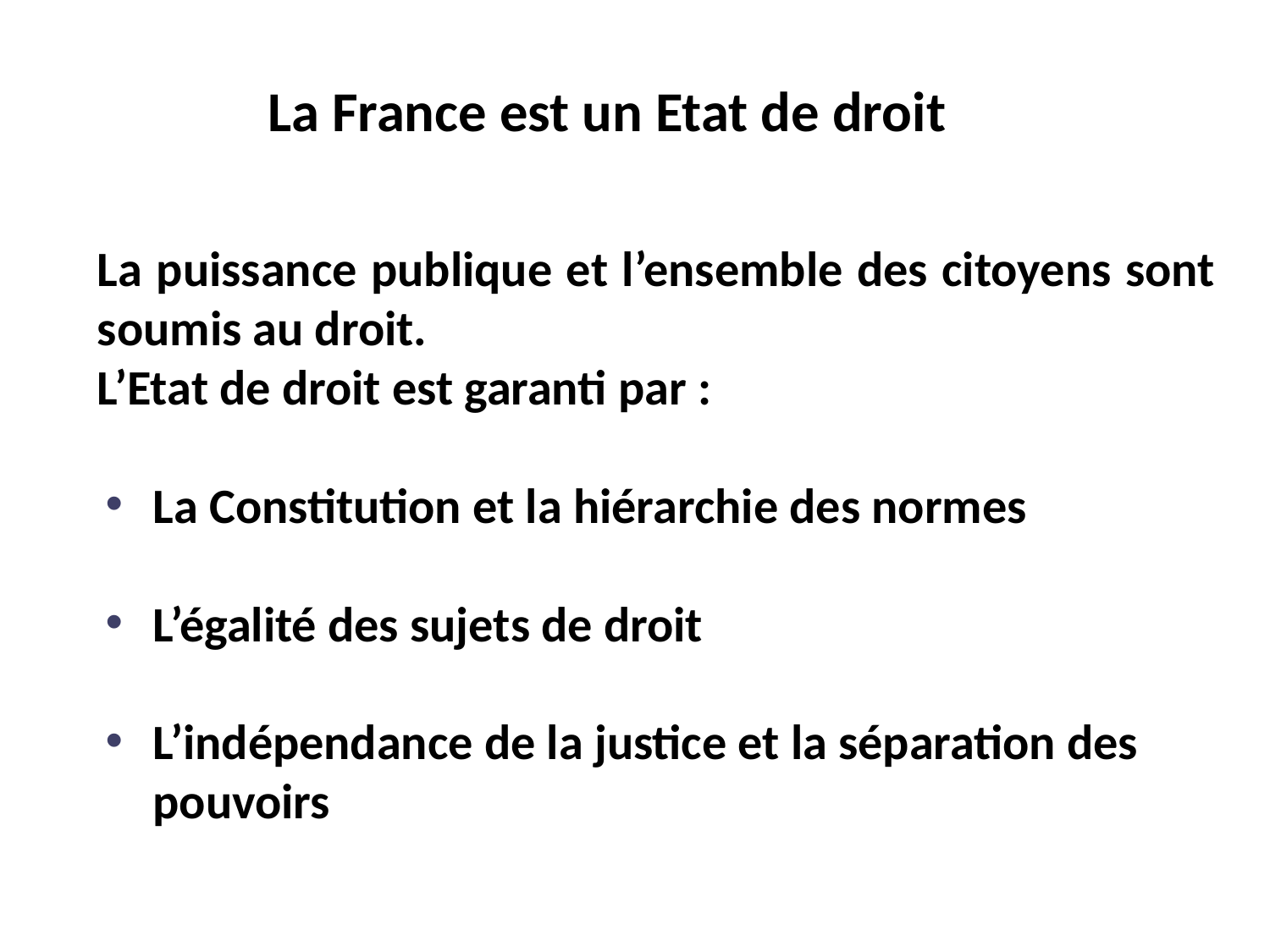

La France est un Etat de droit
La puissance publique et l’ensemble des citoyens sont soumis au droit.
L’Etat de droit est garanti par :

La Constitution et la hiérarchie des normes

L’égalité des sujets de droit

L’indépendance de la justice et la séparation des pouvoirs

.